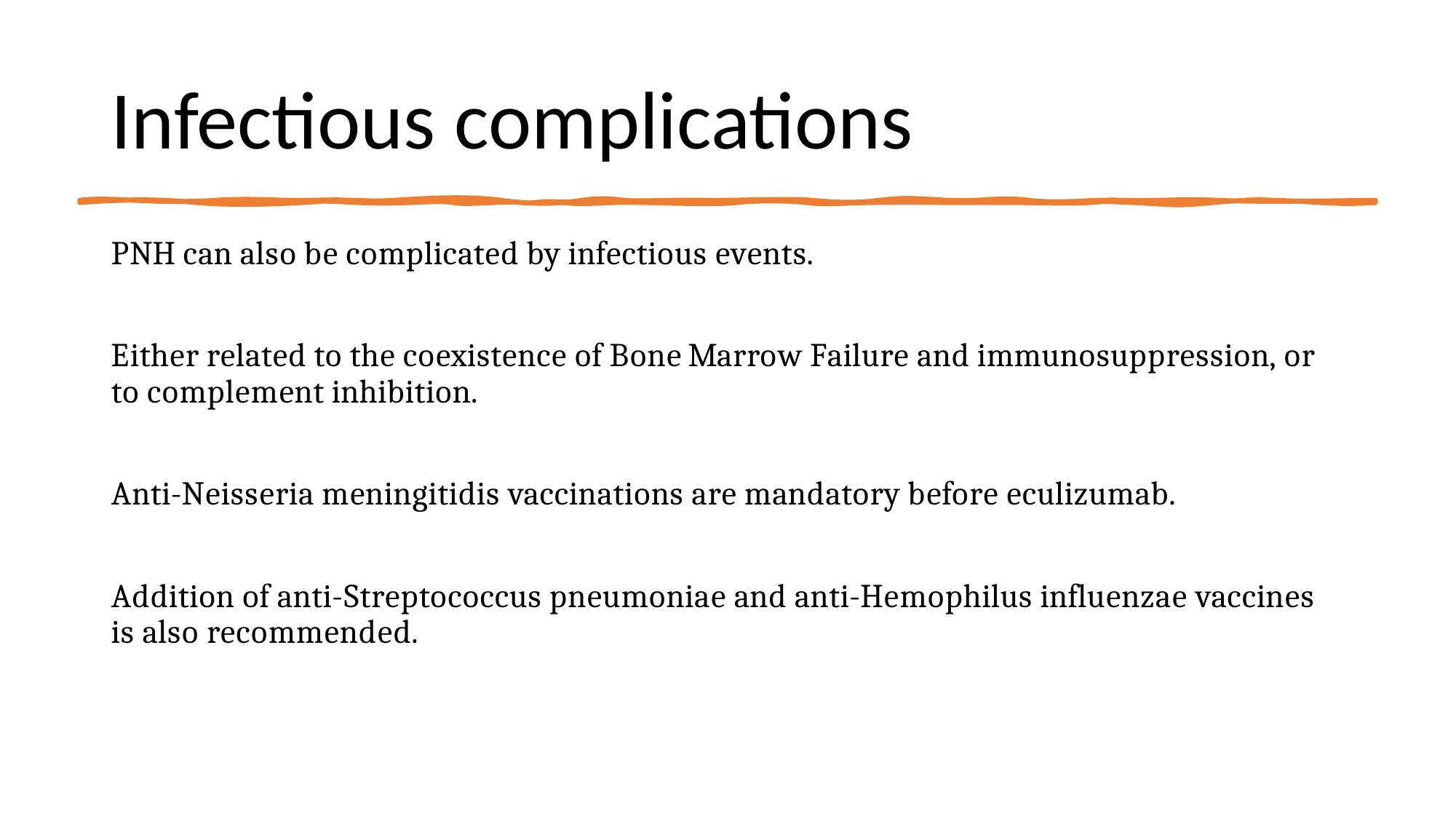

# Infectious complications

PNH can also be complicated by infectious events.

Either related to the coexistence of Bone Marrow Failure and immunosuppression, or to complement inhibition.

Anti-Neisseria meningitidis vaccinations are mandatory before eculizumab.

Addition of anti-Streptococcus pneumoniae and anti-Hemophilus influenzae vaccines is also recommended.